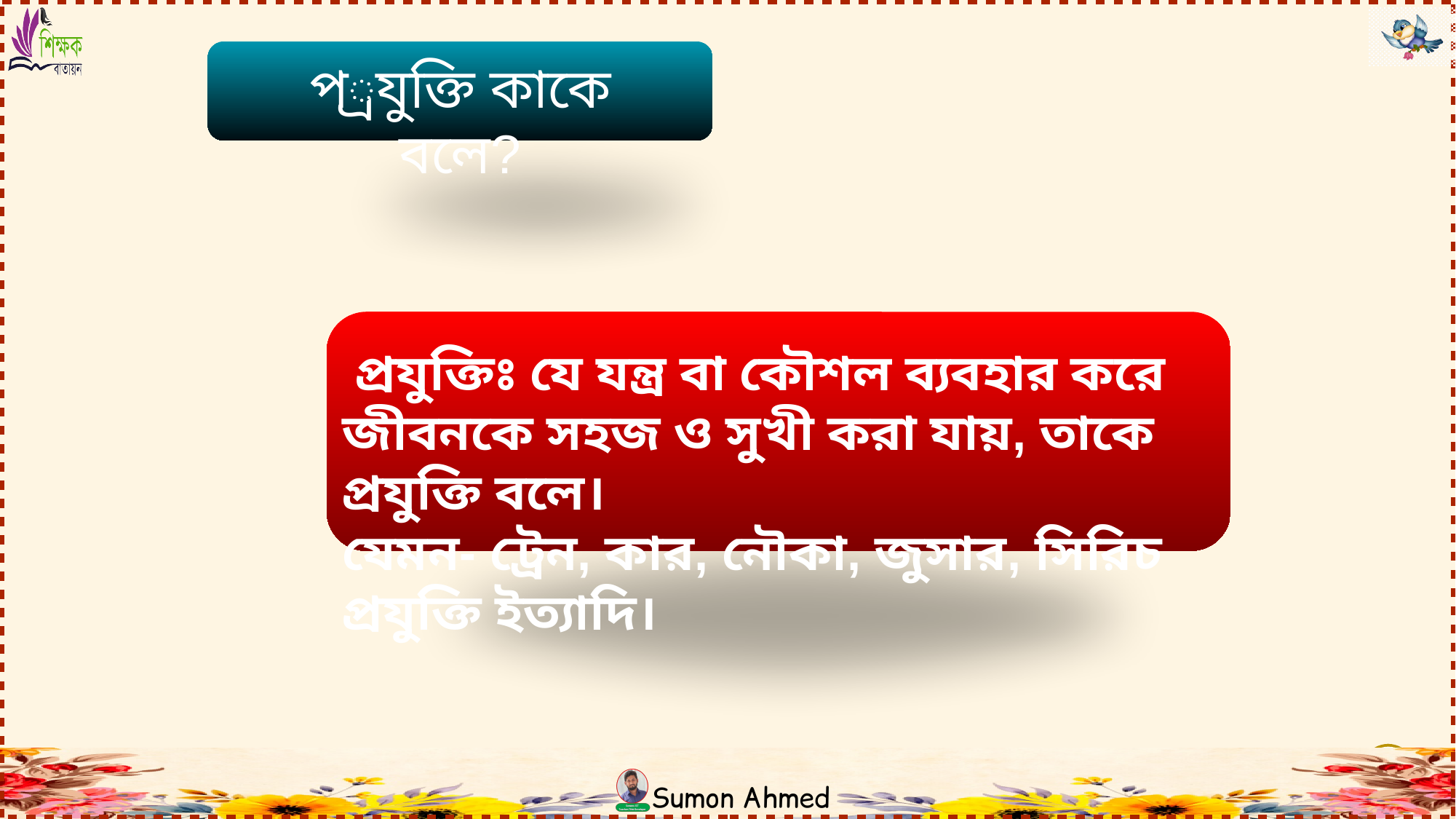

প্রযুক্তি কাকে বলে?

 প্রযুক্তিঃ যে যন্ত্র বা কৌশল ব্যবহার করে জীবনকে সহজ ও সুখী করা যায়, তাকে প্রযুক্তি বলে।
যেমন- ট্রেন, কার, নৌকা, জুসার, সিরিচ প্রযুক্তি ইত্যাদি।